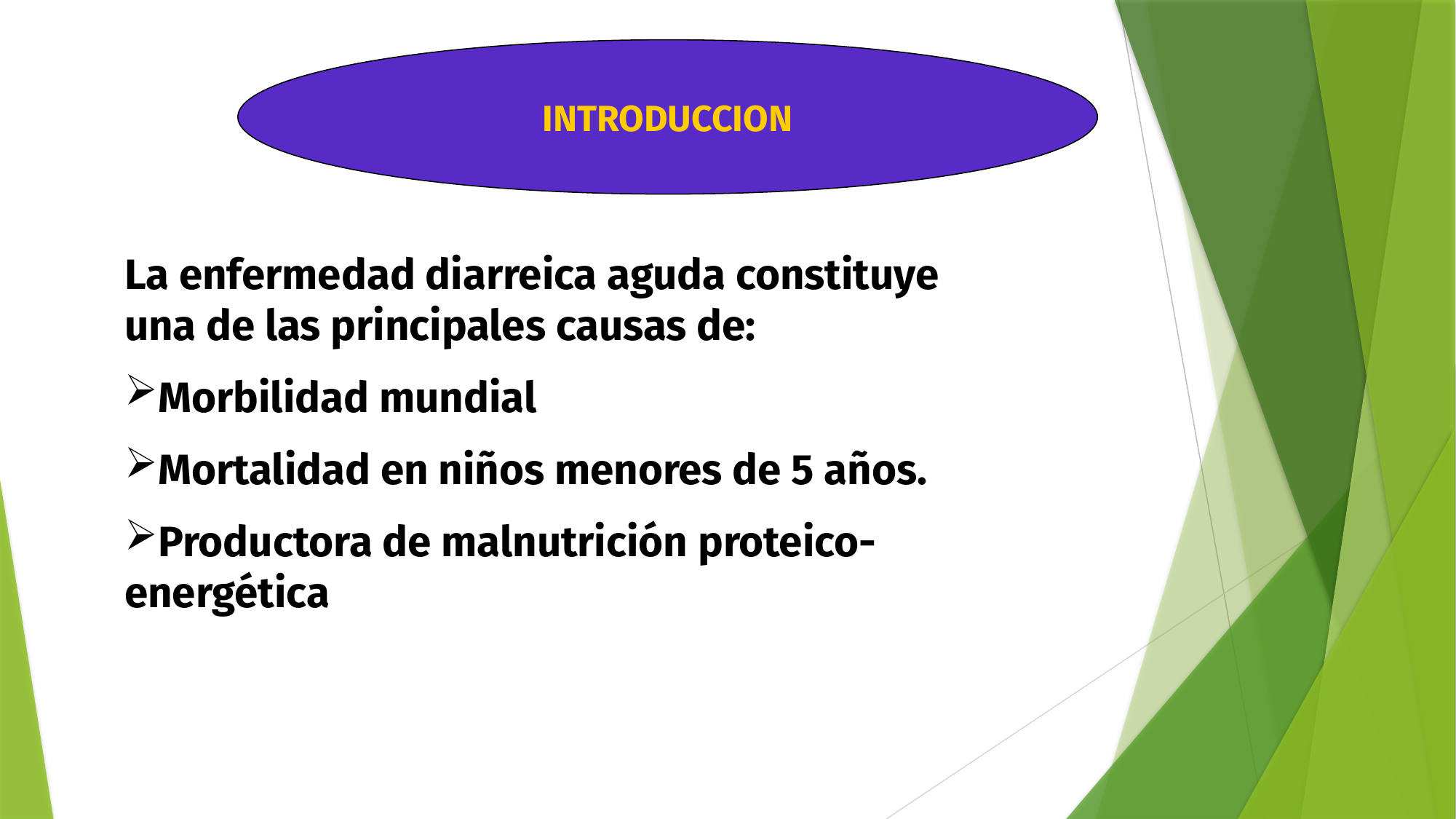

INTRODUCCION
La enfermedad diarreica aguda constituye una de las principales causas de:
Morbilidad mundial
Mortalidad en niños menores de 5 años.
Productora de malnutrición proteico-energética